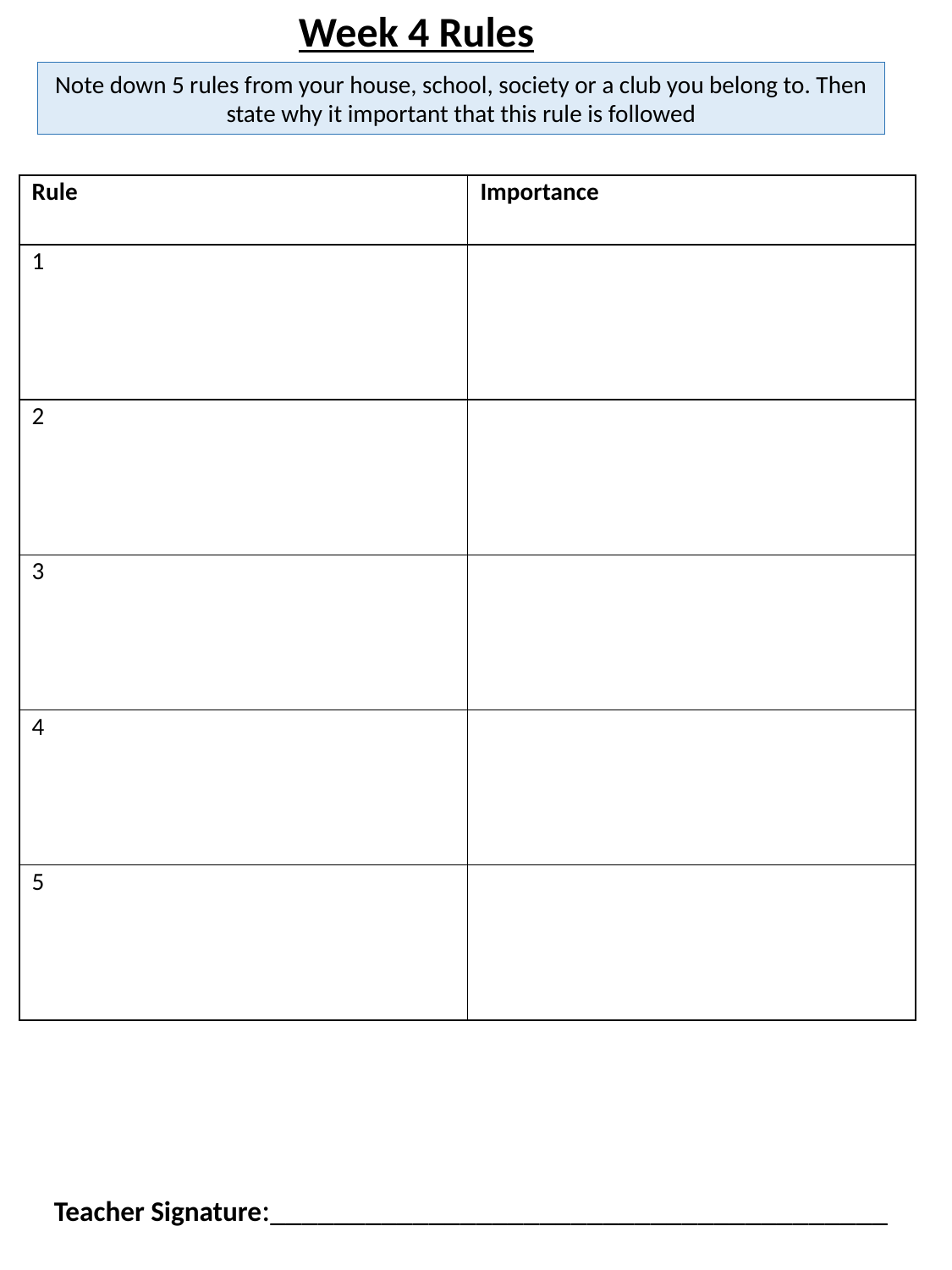

Week 4 Rules

Note down 5 rules from your house, school, society or a club you belong to. Then state why it important that this rule is followed
| Rule | Importance |
| --- | --- |
| 1 |  |
| 2 |  |
| 3 |  |
| 4 |  |
| 5 |  |
Teacher Signature:_______________________________________
7